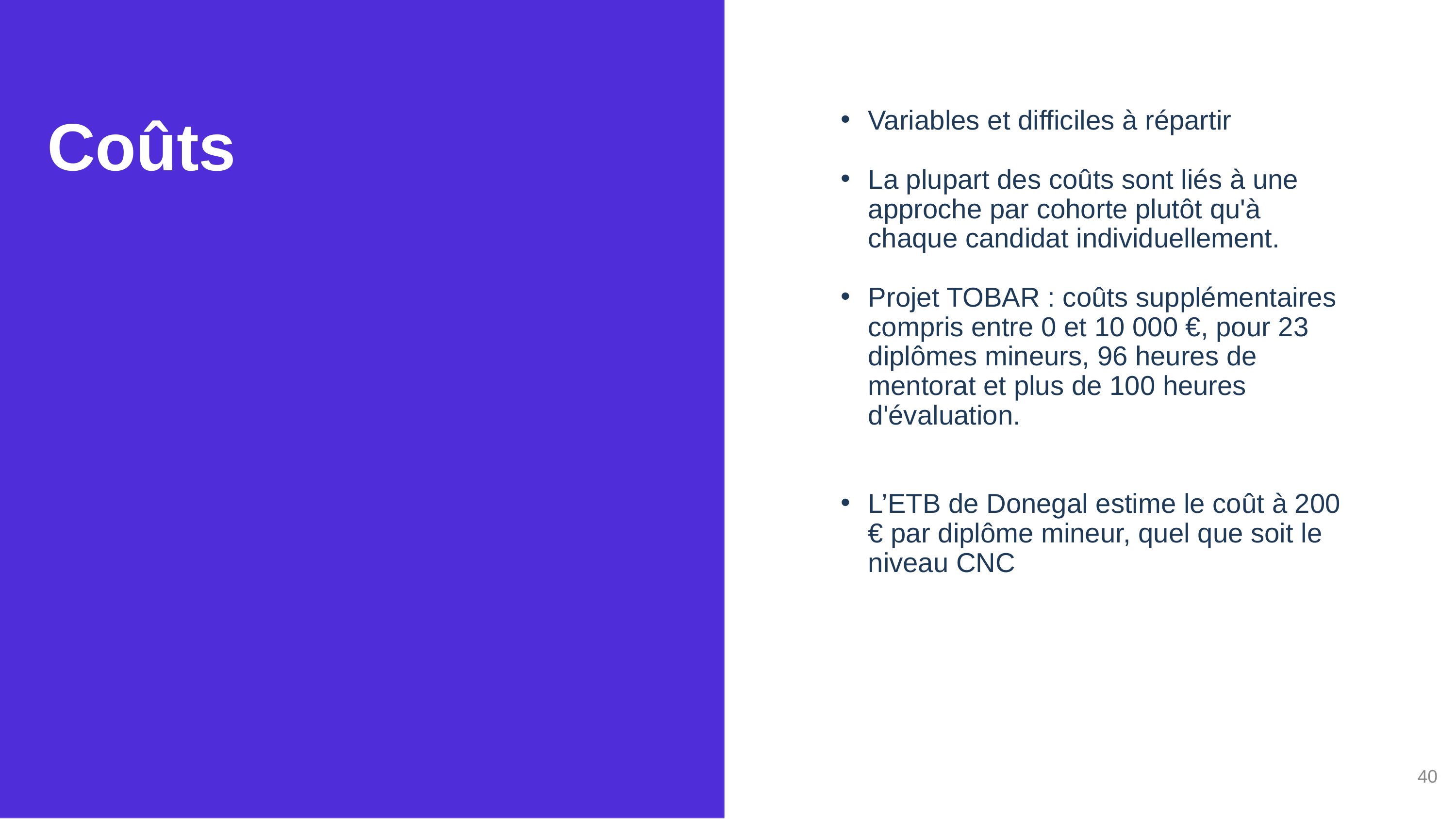

Variables et difficiles à répartir

La plupart des coûts sont liés à une approche par cohorte plutôt qu'à chaque candidat individuellement.

Projet TOBAR : coûts supplémentaires compris entre 0 et 10 000 €, pour 23 diplômes mineurs, 96 heures de mentorat et plus de 100 heures d'évaluation.

L’ETB de Donegal estime le coût à 200 € par diplôme mineur, quel que soit le niveau CNC
Coûts

40